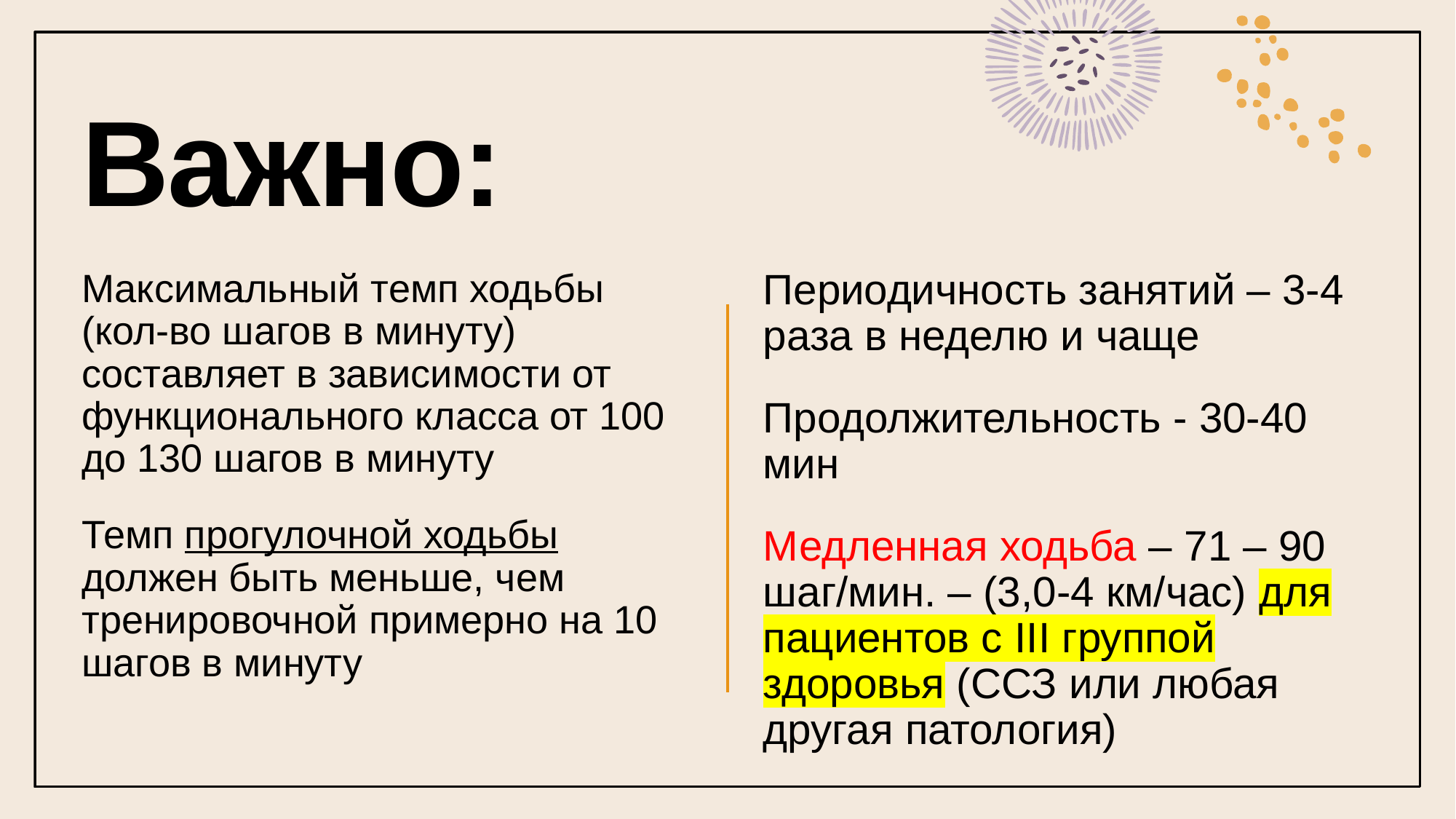

# Важно:
Максимальный темп ходьбы (кол-во шагов в минуту) составляет в зависимости от функционального класса от 100 до 130 шагов в минуту
Темп прогулочной ходьбы должен быть меньше, чем тренировочной примерно на 10 шагов в минуту

Периодичность занятий – 3-4 раза в неделю и чаще
Продолжительность - 30-40 мин
Медленная ходьба – 71 – 90 шаг/мин. – (3,0-4 км/час) для пациентов с III группой здоровья (ССЗ или любая другая патология)